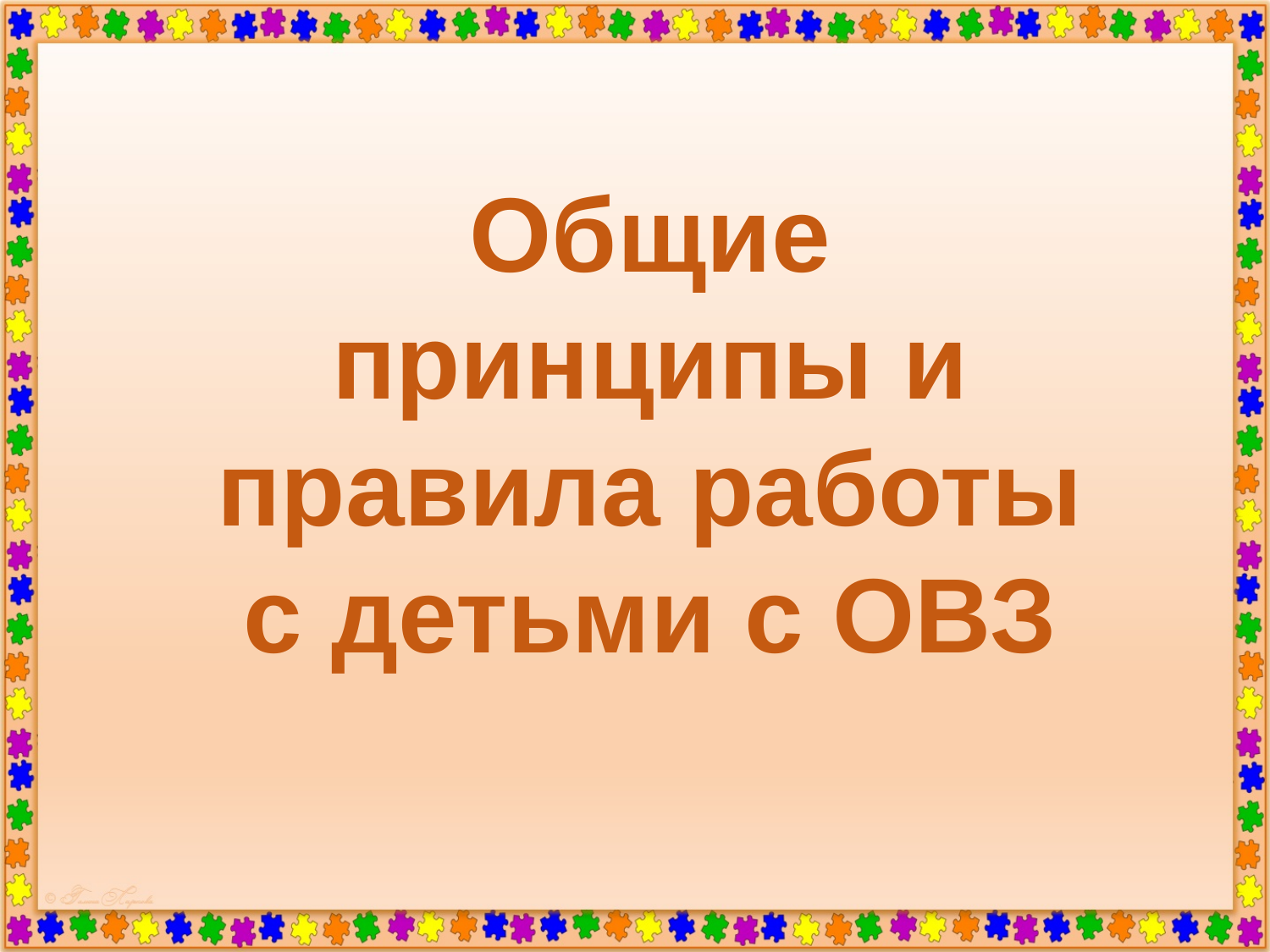

Общие принципы и правила работы с детьми с ОВЗ